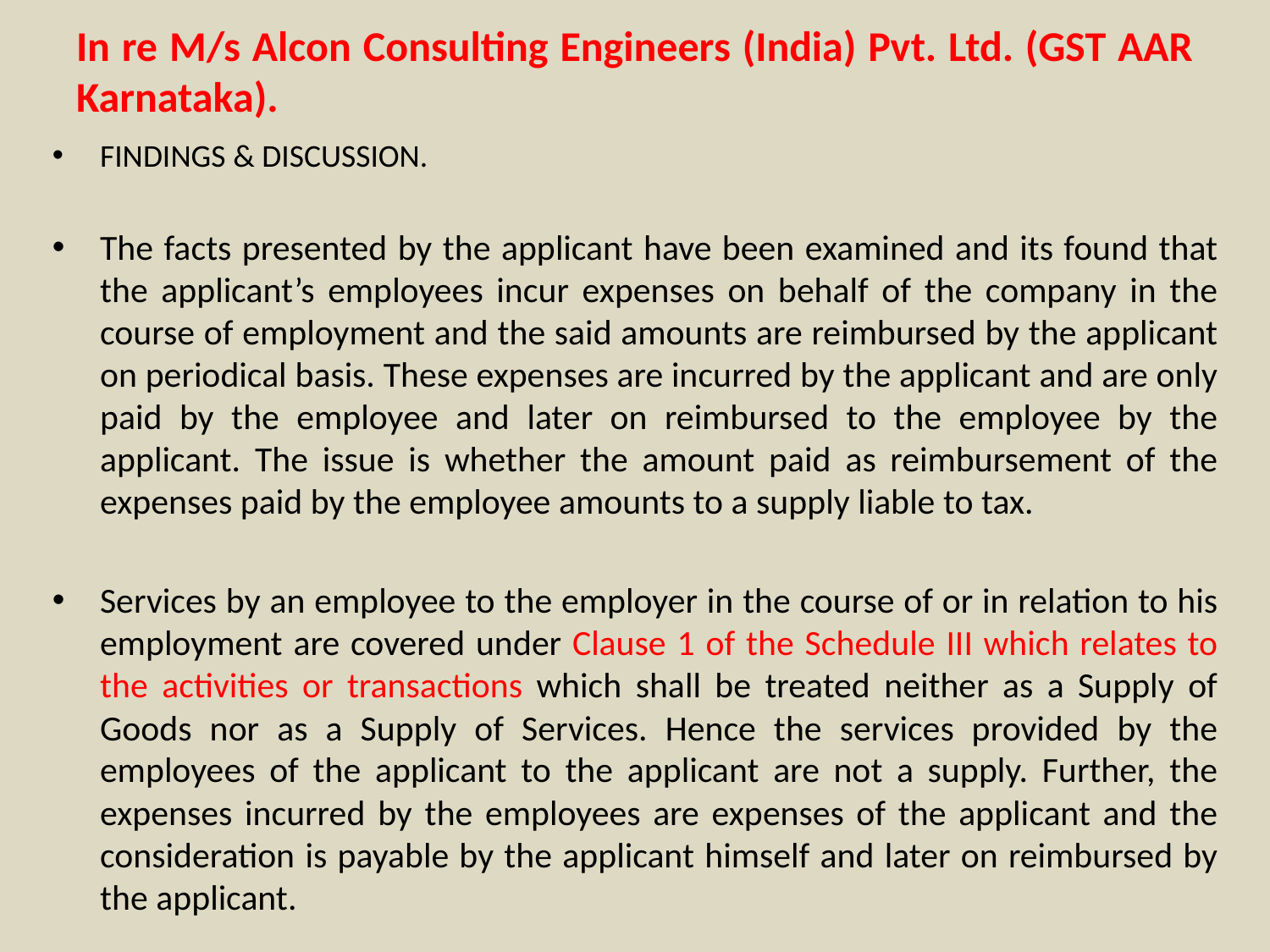

# In re M/s Alcon Consulting Engineers (India) Pvt. Ltd. (GST AAR Karnataka).
FINDINGS & DISCUSSION.

The facts presented by the applicant have been examined and its found that the applicant’s employees incur expenses on behalf of the company in the course of employment and the said amounts are reimbursed by the applicant on periodical basis. These expenses are incurred by the applicant and are only paid by the employee and later on reimbursed to the employee by the applicant. The issue is whether the amount paid as reimbursement of the expenses paid by the employee amounts to a supply liable to tax.

Services by an employee to the employer in the course of or in relation to his employment are covered under Clause 1 of the Schedule III which relates to the activities or transactions which shall be treated neither as a Supply of Goods nor as a Supply of Services. Hence the services provided by the employees of the applicant to the applicant are not a supply. Further, the expenses incurred by the employees are expenses of the applicant and the consideration is payable by the applicant himself and later on reimbursed by the applicant.